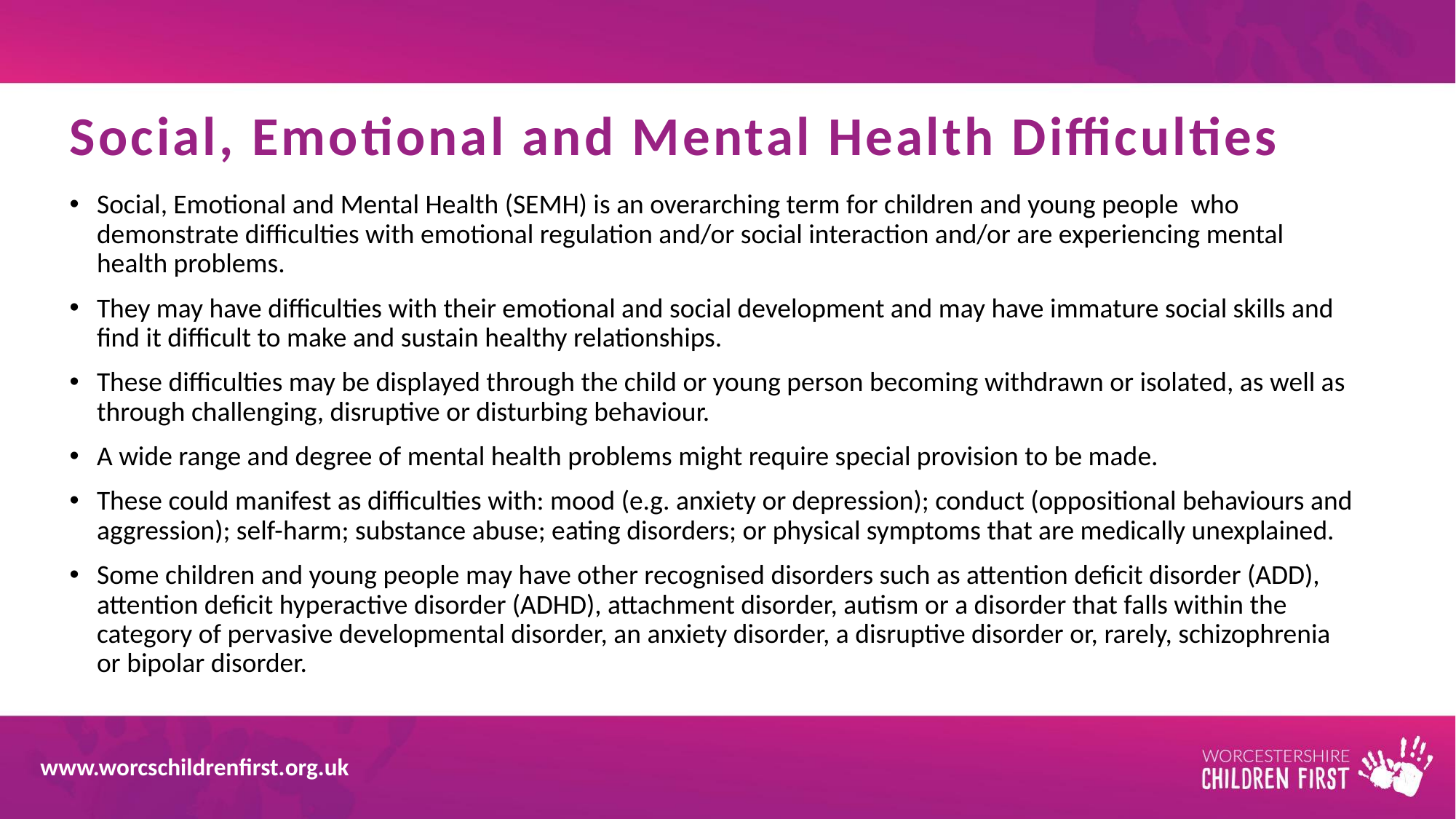

# Social, Emotional and Mental Health Difficulties
Social, Emotional and Mental Health (SEMH) is an overarching term for children and young people  who demonstrate difficulties with emotional regulation and/or social interaction and/or are experiencing mental health problems.
They may have difficulties with their emotional and social development and may have immature social skills and find it difficult to make and sustain healthy relationships.
These difficulties may be displayed through the child or young person becoming withdrawn or isolated, as well as through challenging, disruptive or disturbing behaviour.
A wide range and degree of mental health problems might require special provision to be made.
These could manifest as difficulties with: mood (e.g. anxiety or depression); conduct (oppositional behaviours and aggression); self-harm; substance abuse; eating disorders; or physical symptoms that are medically unexplained.
Some children and young people may have other recognised disorders such as attention deficit disorder (ADD), attention deficit hyperactive disorder (ADHD), attachment disorder, autism or a disorder that falls within the category of pervasive developmental disorder, an anxiety disorder, a disruptive disorder or, rarely, schizophrenia or bipolar disorder.